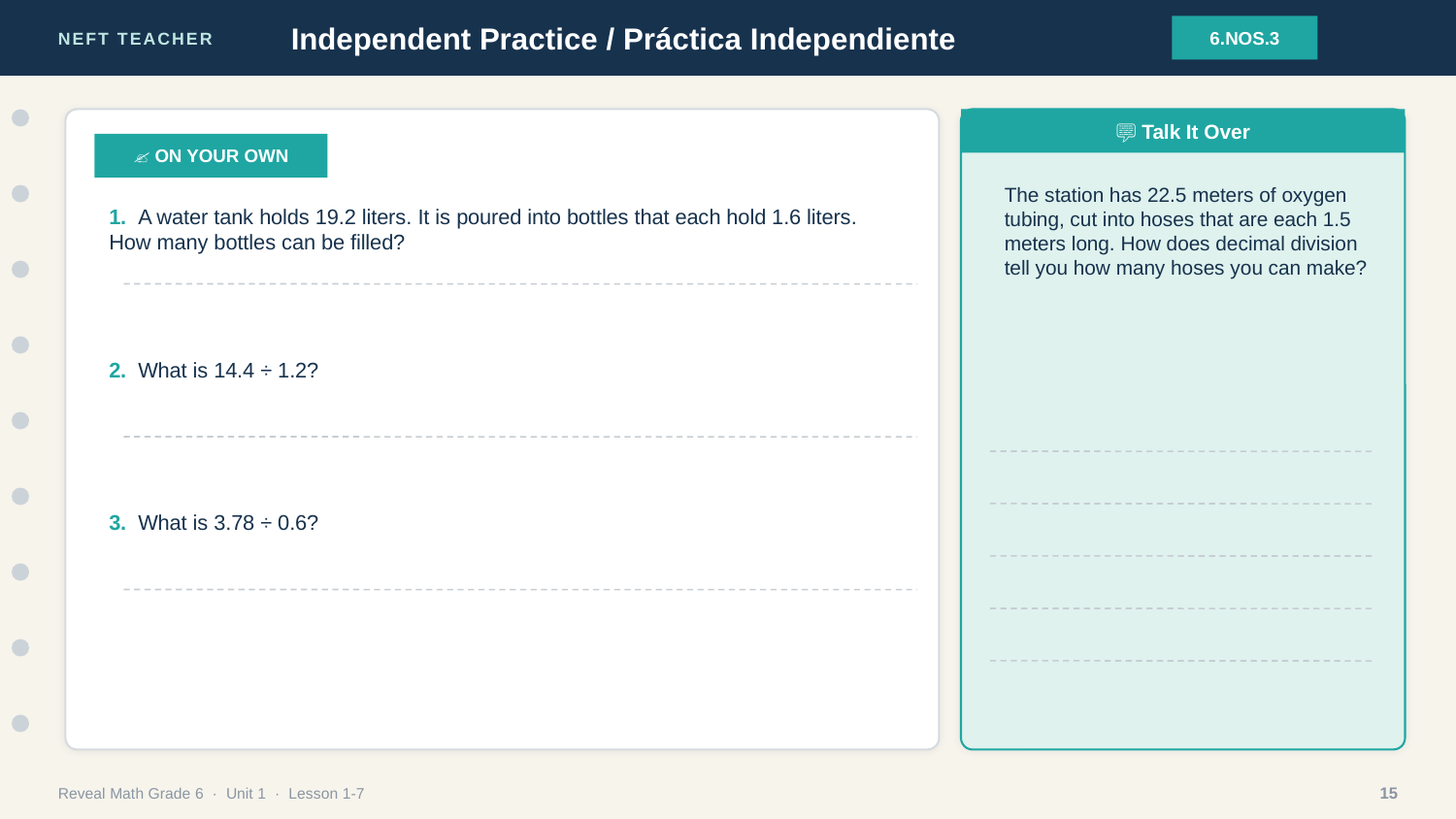

NEFT TEACHER
Independent Practice / Práctica Independiente
6.NOS.3

💬 Talk It Over
✍️ ON YOUR OWN
The station has 22.5 meters of oxygen tubing, cut into hoses that are each 1.5 meters long. How does decimal division tell you how many hoses you can make?

1.  A water tank holds 19.2 liters. It is poured into bottles that each hold 1.6 liters. How many bottles can be filled?

2.  What is 14.4 ÷ 1.2?

3.  What is 3.78 ÷ 0.6?

Reveal Math Grade 6  ·  Unit 1  ·  Lesson 1-7
15